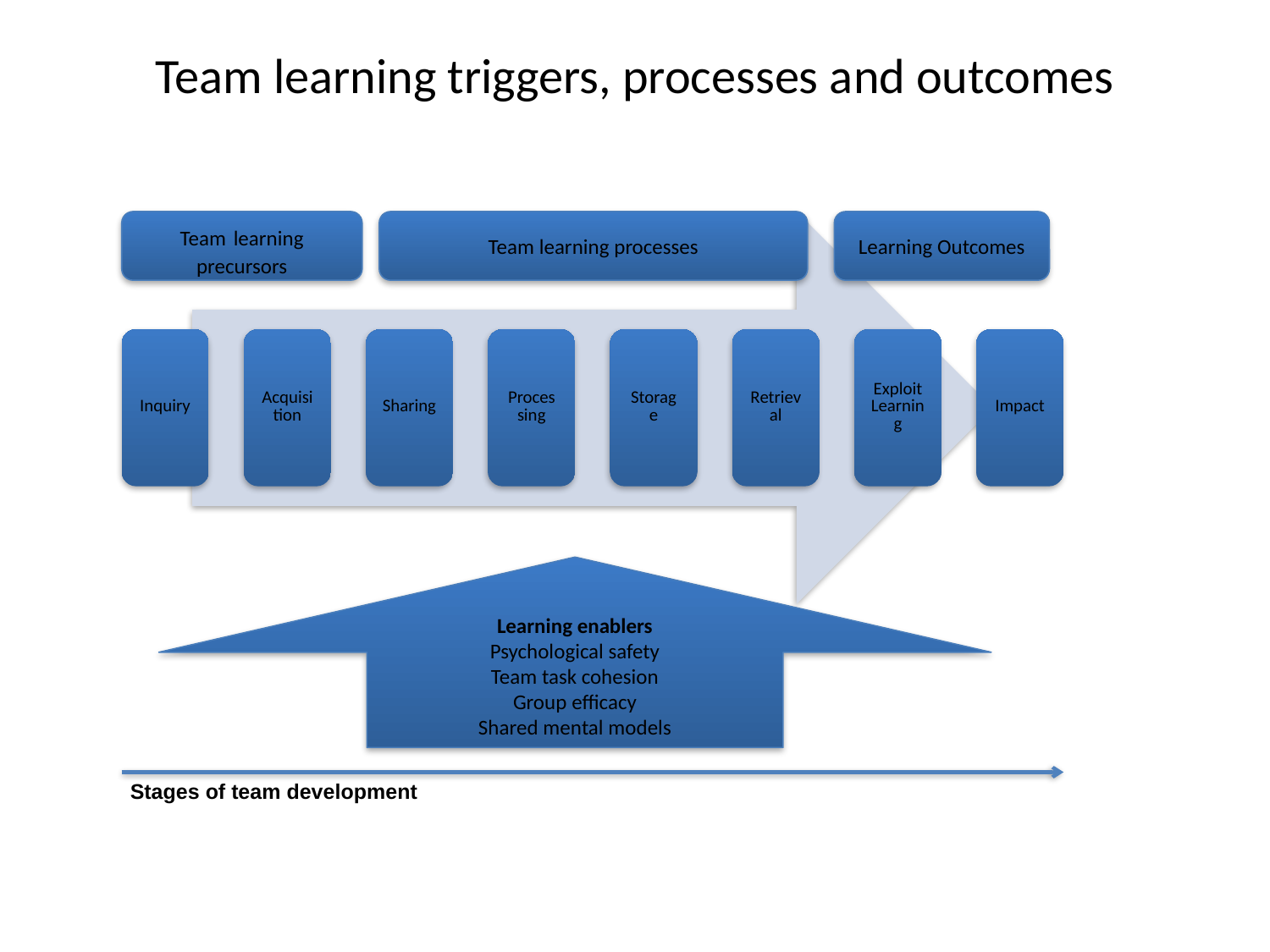

Team learning triggers, processes and outcomes
Inquiry
Acquisition
Sharing
Processing
Storage
Retrieval
Exploit Learning
Impact
Team learning precursors
Team learning processes
Learning Outcomes
Learning enablers
Psychological safety
Team task cohesion
Group efficacy
Shared mental models
Stages of team development